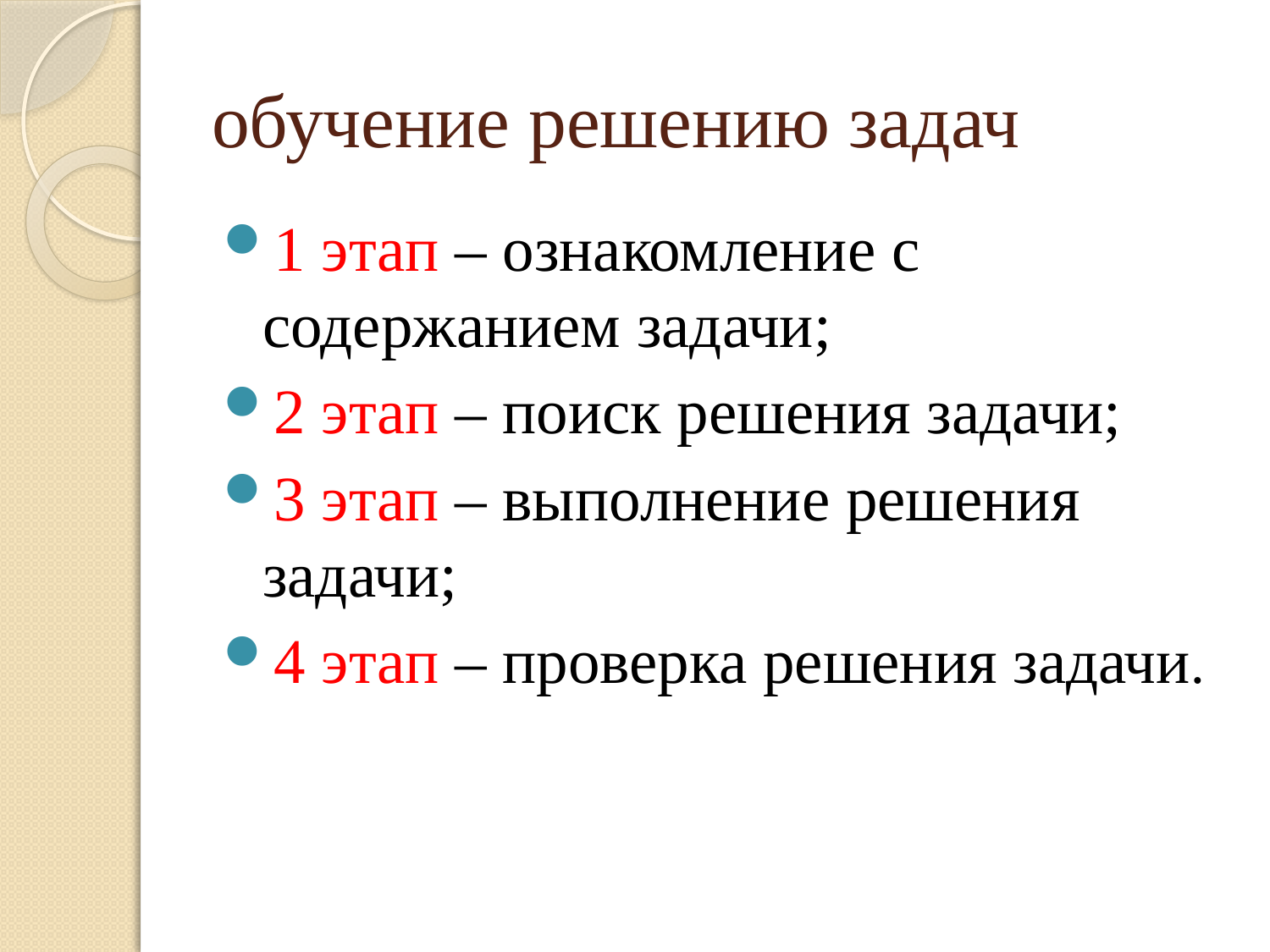

# обучение решению задач
1 этап – ознакомление с содержанием задачи;
2 этап – поиск решения задачи;
3 этап – выполнение решения задачи;
4 этап – проверка решения задачи.